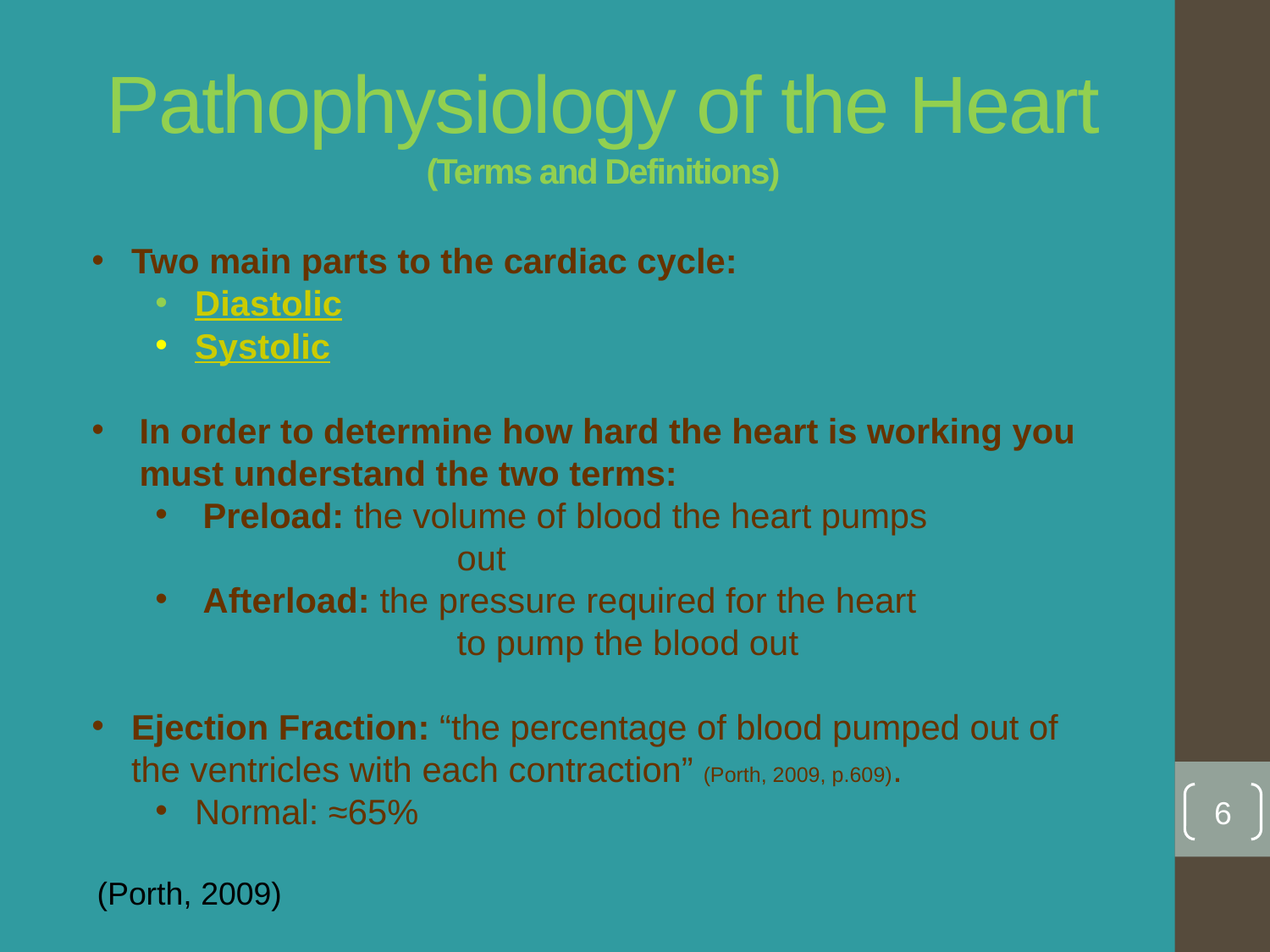

# Pathophysiology of the Heart (Terms and Definitions)
Two main parts to the cardiac cycle:
Diastolic
Systolic

In order to determine how hard the heart is working you must understand the two terms:
Preload: the volume of blood the heart pumps 			out
Afterload: the pressure required for the heart 			to pump the blood out

Ejection Fraction: “the percentage of blood pumped out of the ventricles with each contraction” (Porth, 2009, p.609).
Normal: ≈65%
6
(Porth, 2009)